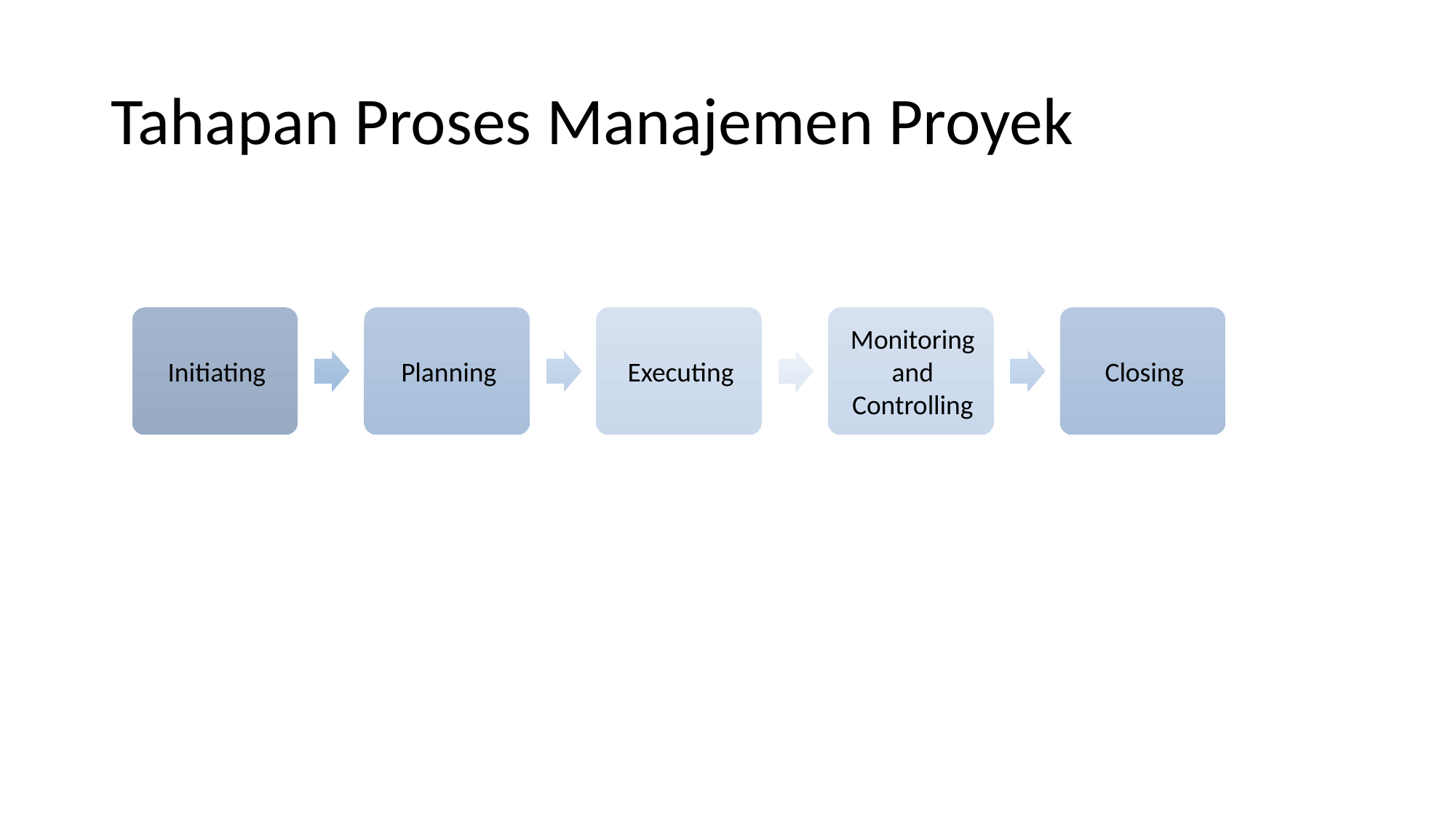

Initiating

Planning

Executing

Monitoring and Controlling

Closing
# Tahapan Proses Manajemen Proyek